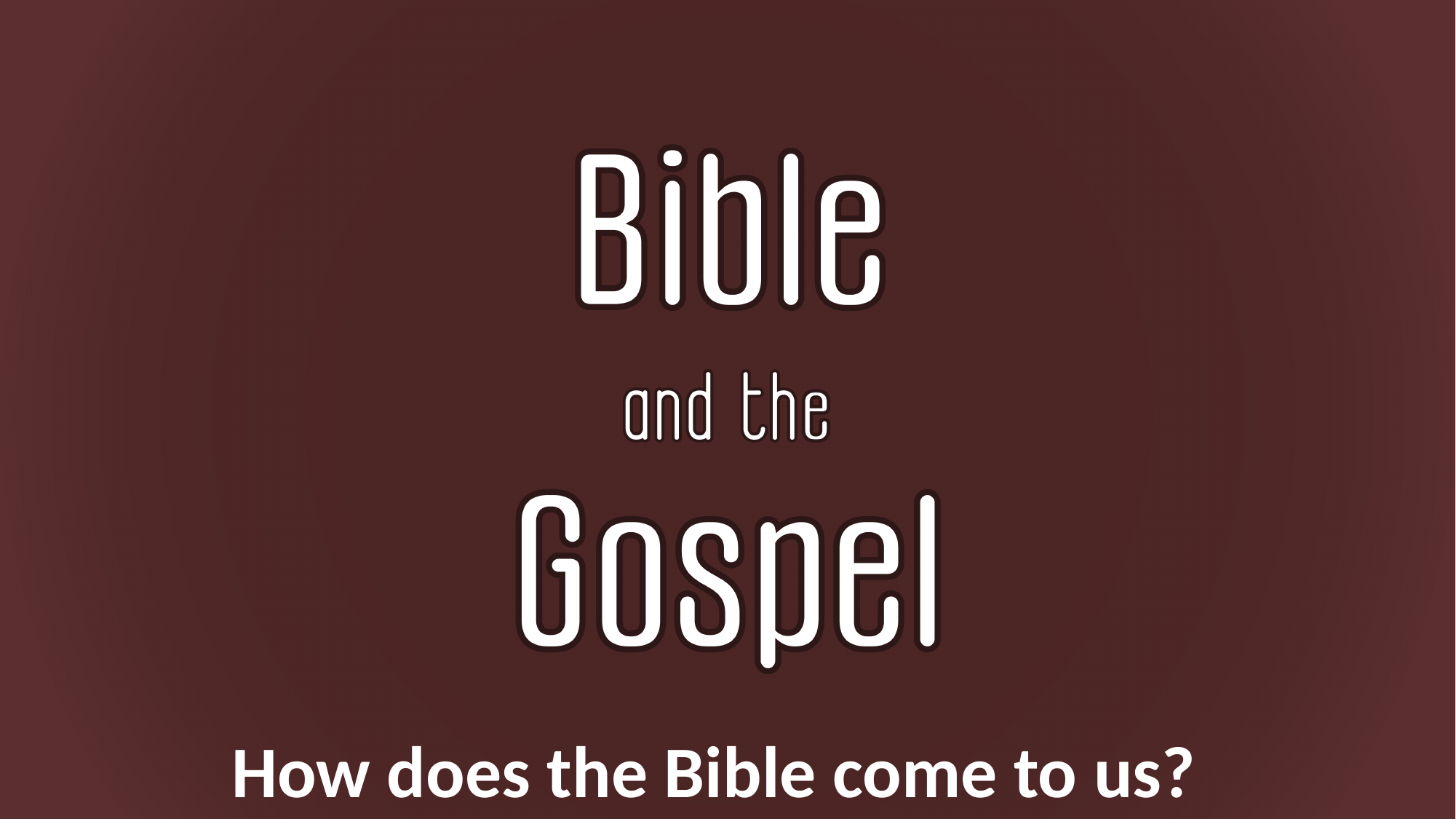

How does the Bible come to us?